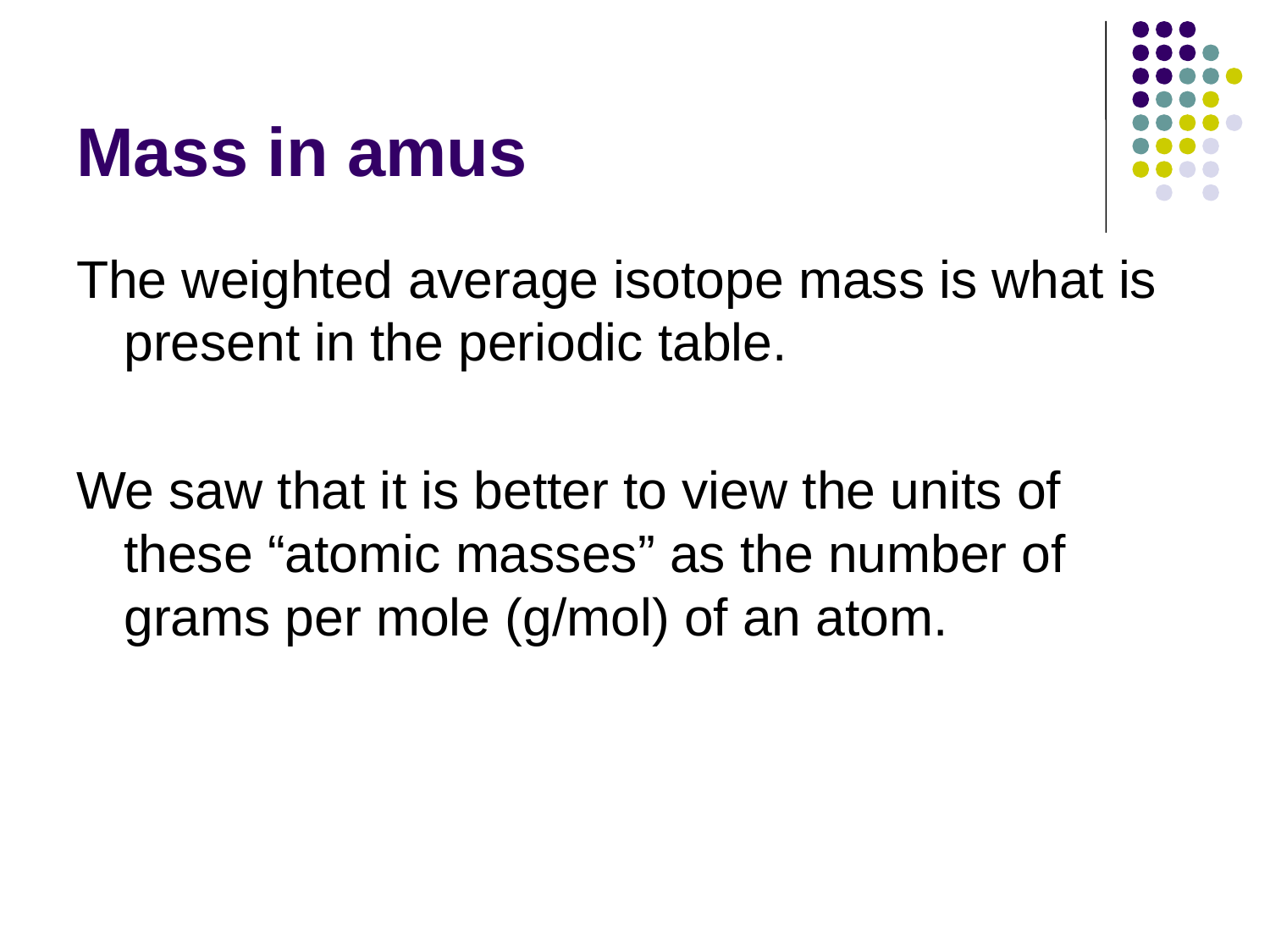

# Mass in amus
The weighted average isotope mass is what is present in the periodic table.

We saw that it is better to view the units of these “atomic masses” as the number of grams per mole (g/mol) of an atom.